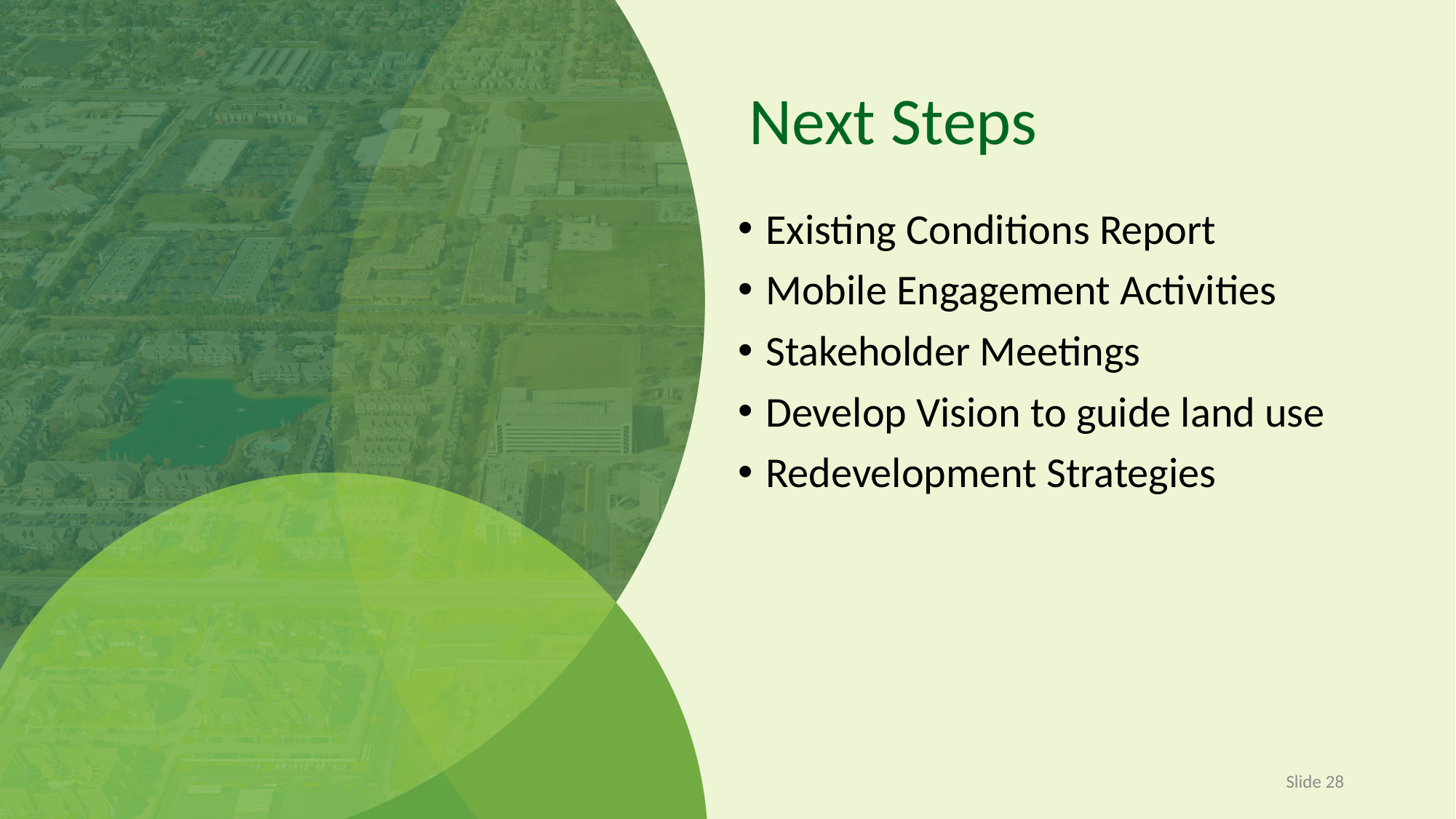

# Next Steps
Existing Conditions Report
Mobile Engagement Activities
Stakeholder Meetings
Develop Vision to guide land use
Redevelopment Strategies

Slide 28